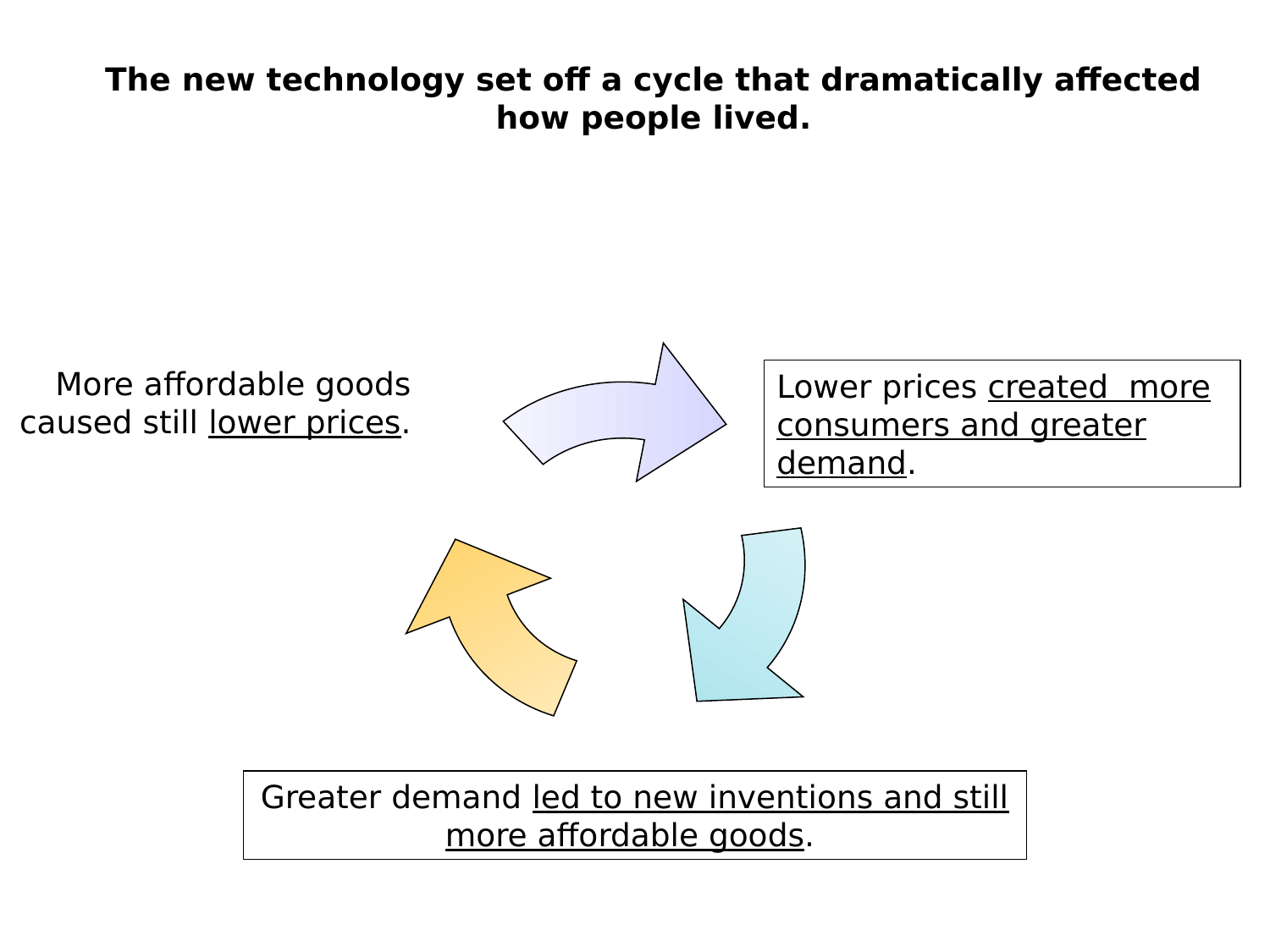

The new technology set off a cycle that dramatically affected how people lived.

More affordable goods caused still lower prices.

Lower prices created  more consumers and greater demand.

Greater demand led to new inventions and still more affordable goods.